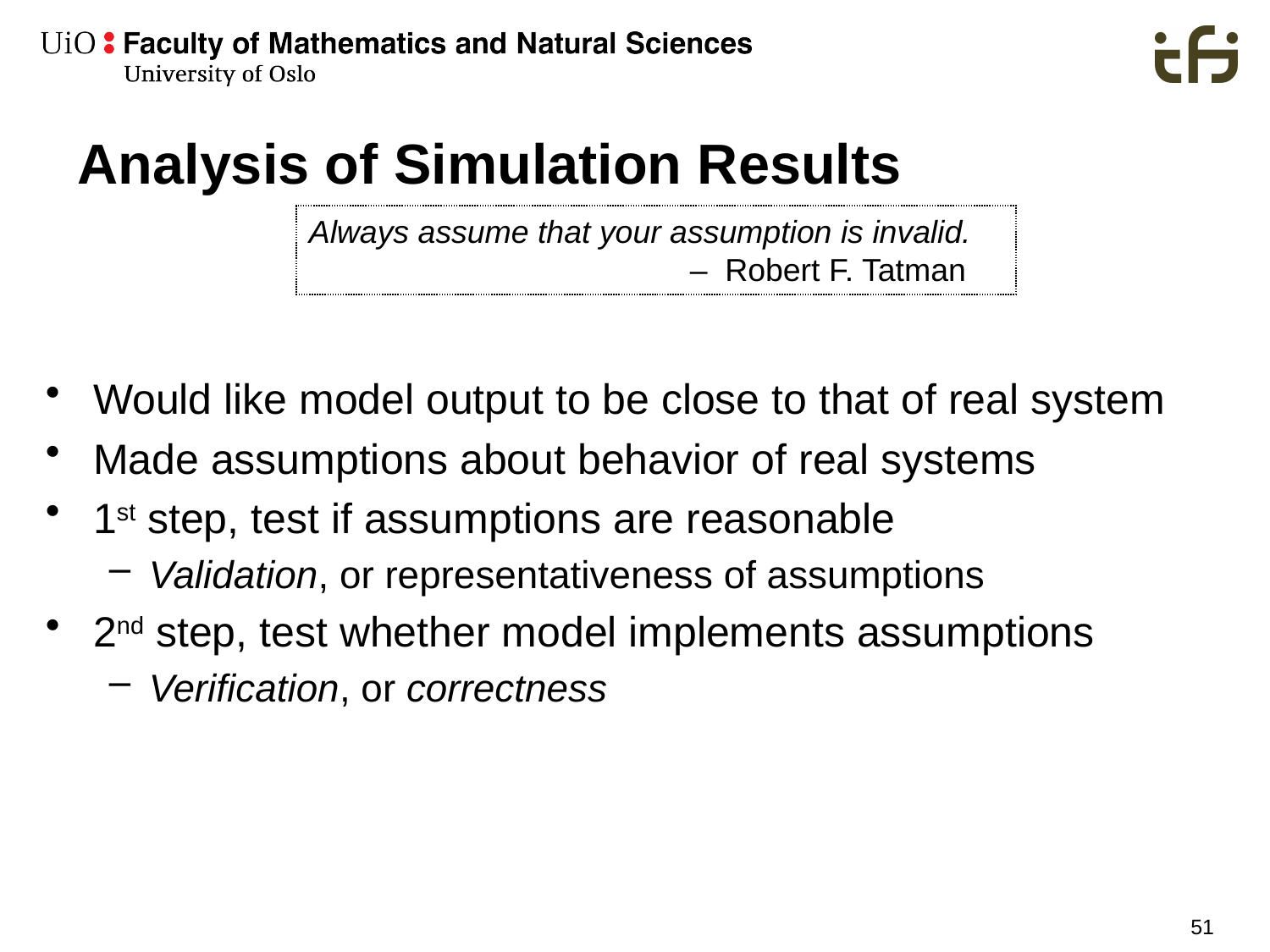

# Analysis of Simulation Results
Always assume that your assumption is invalid.
			–  Robert F. Tatman
Would like model output to be close to that of real system
Made assumptions about behavior of real systems
1st step, test if assumptions are reasonable
Validation, or representativeness of assumptions
2nd step, test whether model implements assumptions
Verification, or correctness